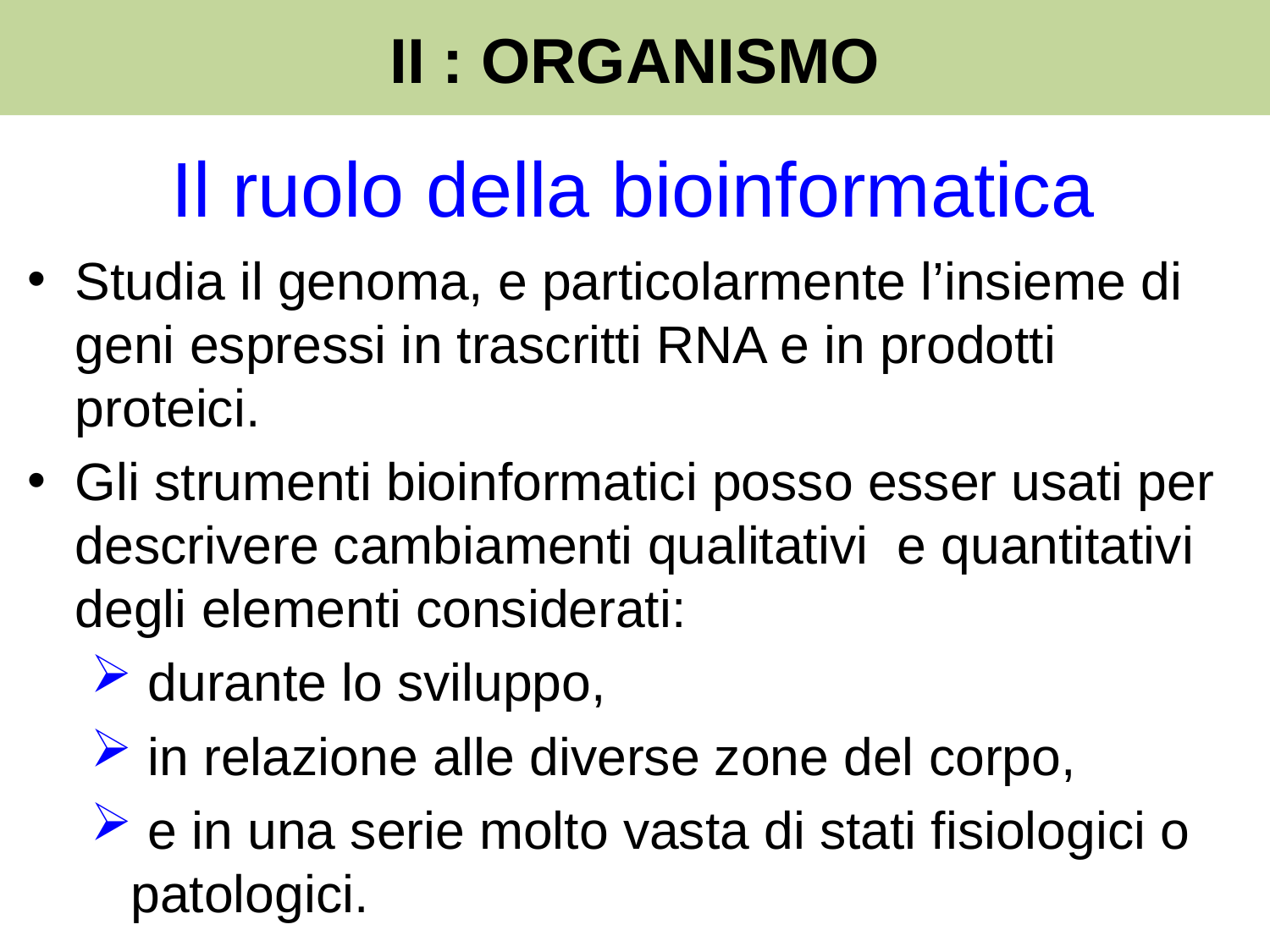

II : ORGANISMO
# Il ruolo della bioinformatica
Studia il genoma, e particolarmente l’insieme di geni espressi in trascritti RNA e in prodotti proteici.
Gli strumenti bioinformatici posso esser usati per descrivere cambiamenti qualitativi  e quantitativi degli elementi considerati:
 durante lo sviluppo,
 in relazione alle diverse zone del corpo,
 e in una serie molto vasta di stati fisiologici o patologici.